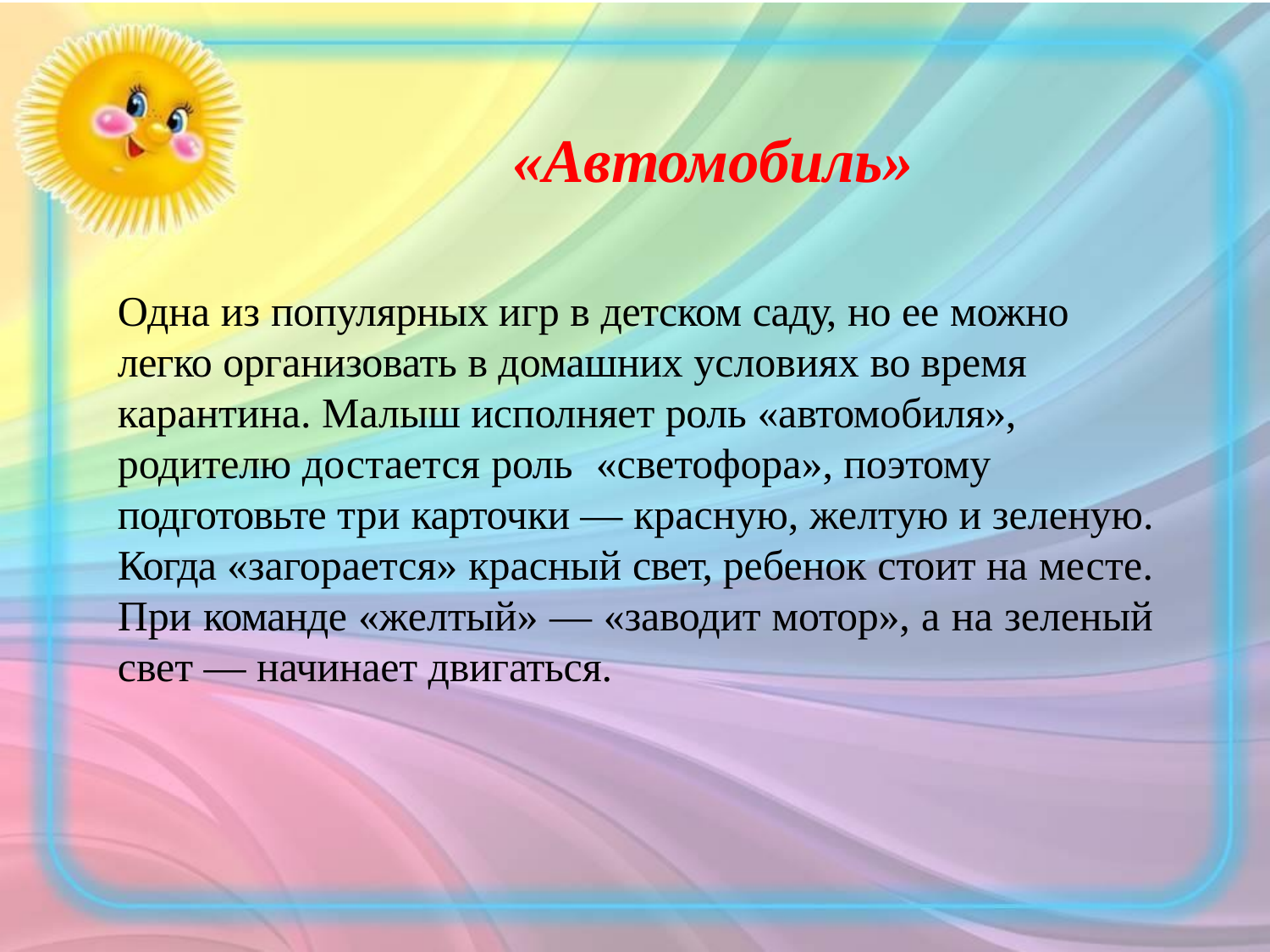

# «Автомобиль»
Одна из популярных игр в детском саду, но ее можно  легко организовать в домашних условиях во время  карантина. Малыш исполняет роль «автомобиля»,  родителю достается роль	«светофора», поэтому
подготовьте три карточки — красную, желтую и зеленую.  Когда «загорается» красный свет, ребенок стоит на месте.  При команде «желтый» — «заводит мотор», а на зеленый  свет — начинает двигаться.